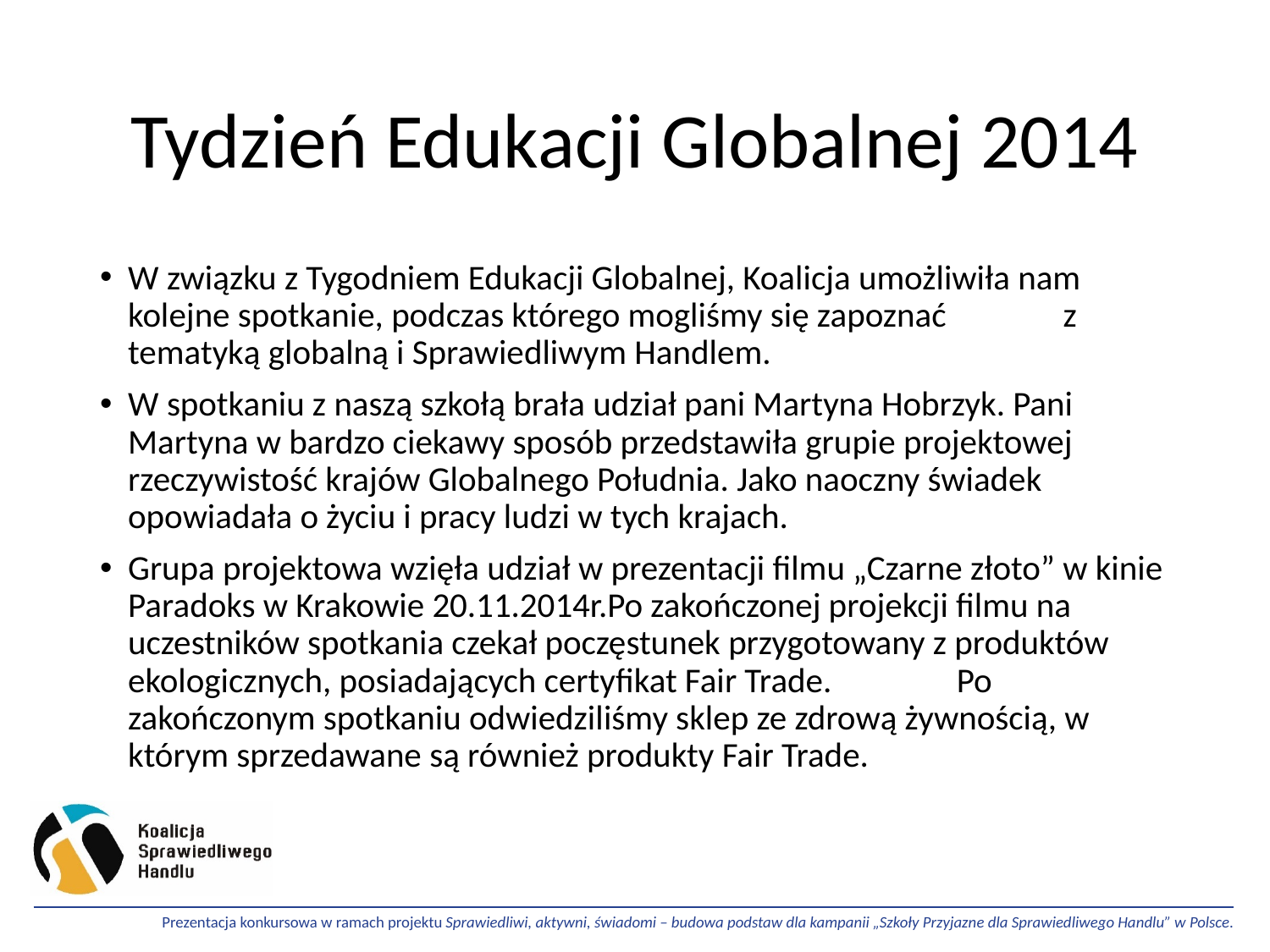

# Tydzień Edukacji Globalnej 2014
W związku z Tygodniem Edukacji Globalnej, Koalicja umożliwiła nam kolejne spotkanie, podczas którego mogliśmy się zapoznać               z tematyką globalną i Sprawiedliwym Handlem.
W spotkaniu z naszą szkołą brała udział pani Martyna Hobrzyk. Pani Martyna w bardzo ciekawy sposób przedstawiła grupie projektowej rzeczywistość krajów Globalnego Południa. Jako naoczny świadek opowiadała o życiu i pracy ludzi w tych krajach.
Grupa projektowa wzięła udział w prezentacji filmu „Czarne złoto” w kinie Paradoks w Krakowie 20.11.2014r.Po zakończonej projekcji filmu na uczestników spotkania czekał poczęstunek przygotowany z produktów ekologicznych, posiadających certyfikat Fair Trade.                Po zakończonym spotkaniu odwiedziliśmy sklep ze zdrową żywnością, w którym sprzedawane są również produkty Fair Trade.